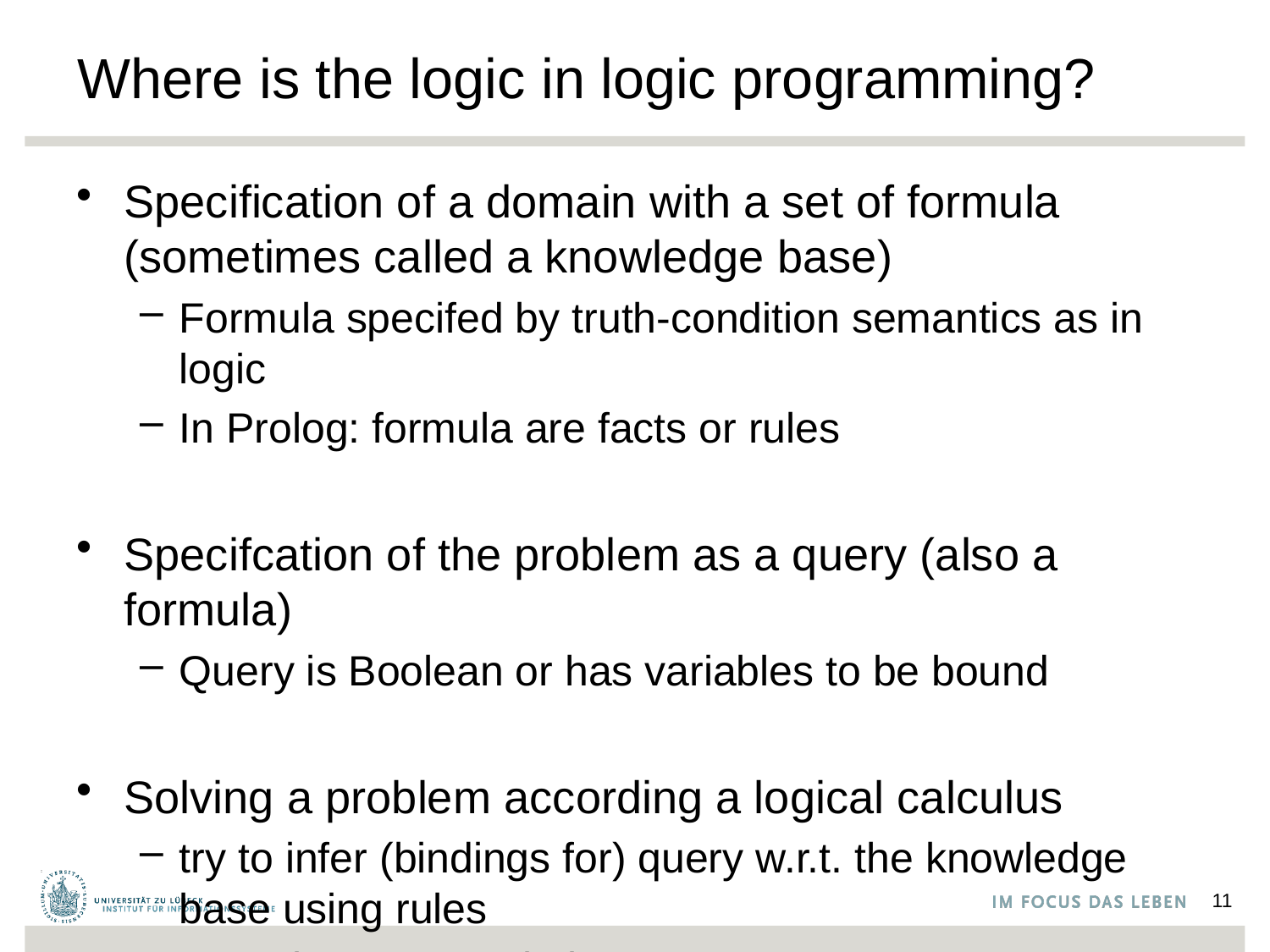

# Where is the logic in logic programming?
Specification of a domain with a set of formula (sometimes called a knowledge base)
Formula specifed by truth-condition semantics as in logic
In Prolog: formula are facts or rules

Specifcation of the problem as a query (also a formula)
Query is Boolean or has variables to be bound

Solving a problem according a logical calculus
try to infer (bindings for) query w.r.t. the knowledge base using rules
In Prolog use resolution

11